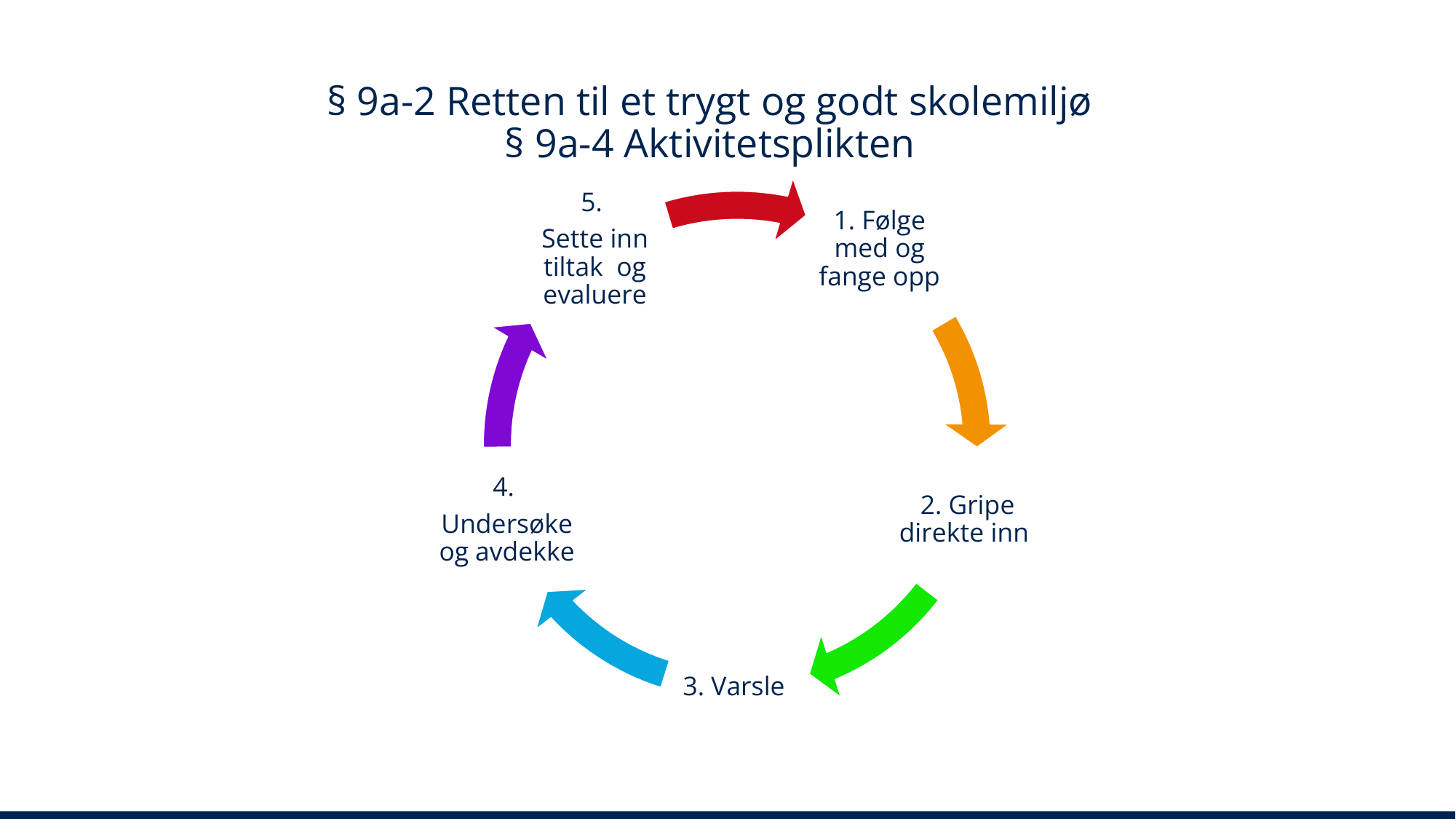

# § 9a-2 Retten til et trygt og godt skolemiljø § 9a-4 Aktivitetsplikten
1. Følge med og fange opp
2. Gripe direkte inn
3. Varsle
4.
Undersøke og avdekke
5.
Sette inn tiltak  og evaluere